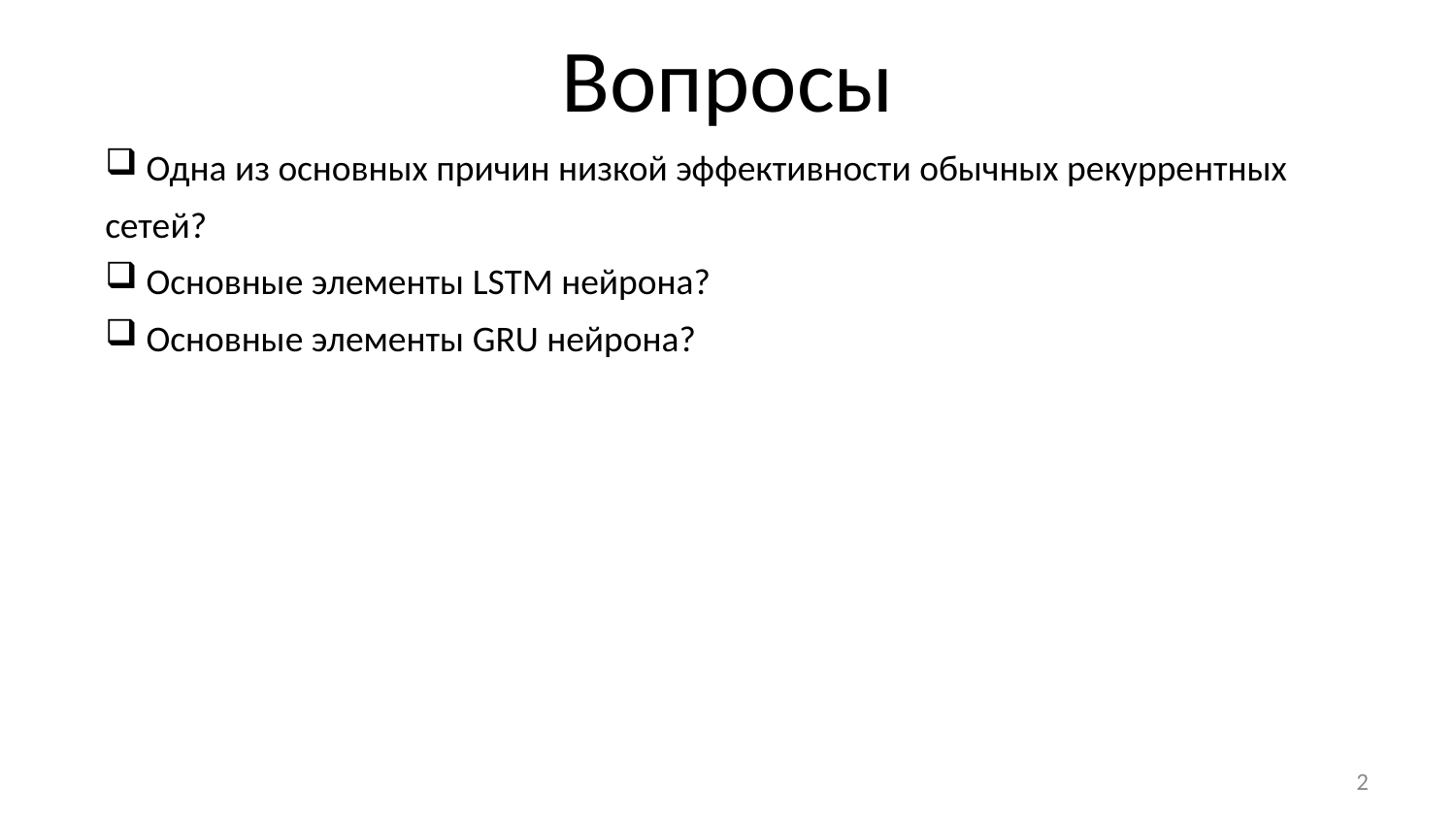

# Вопросы
 Одна из основных причин низкой эффективности обычных рекуррентных сетей?
 Основные элементы LSTM нейрона?
 Основные элементы GRU нейрона?
2